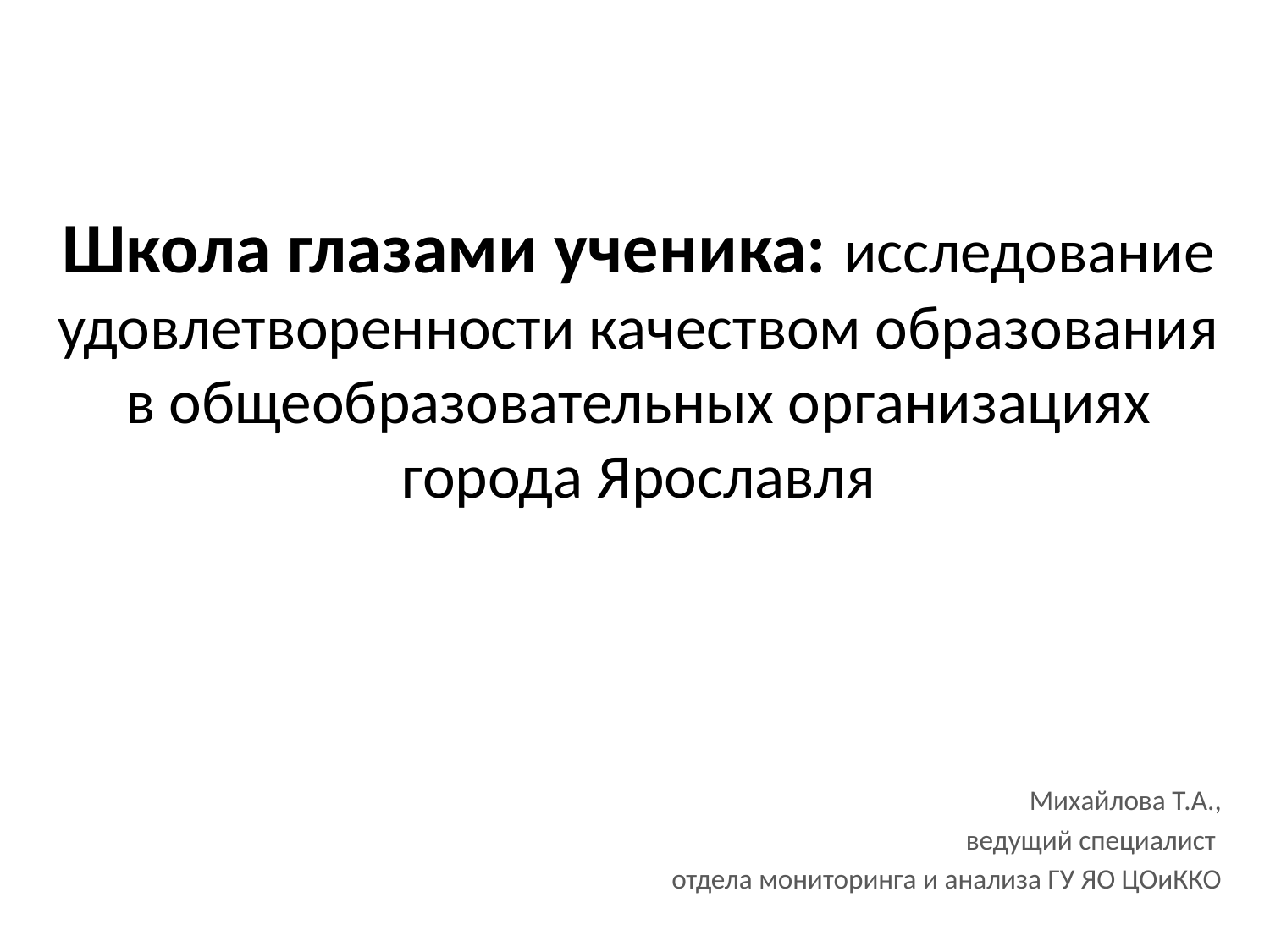

# Школа глазами ученика: исследование удовлетворенности качеством образования в общеобразовательных организациях города Ярославля
Михайлова Т.А.,
ведущий специалист
отдела мониторинга и анализа ГУ ЯО ЦОиККО